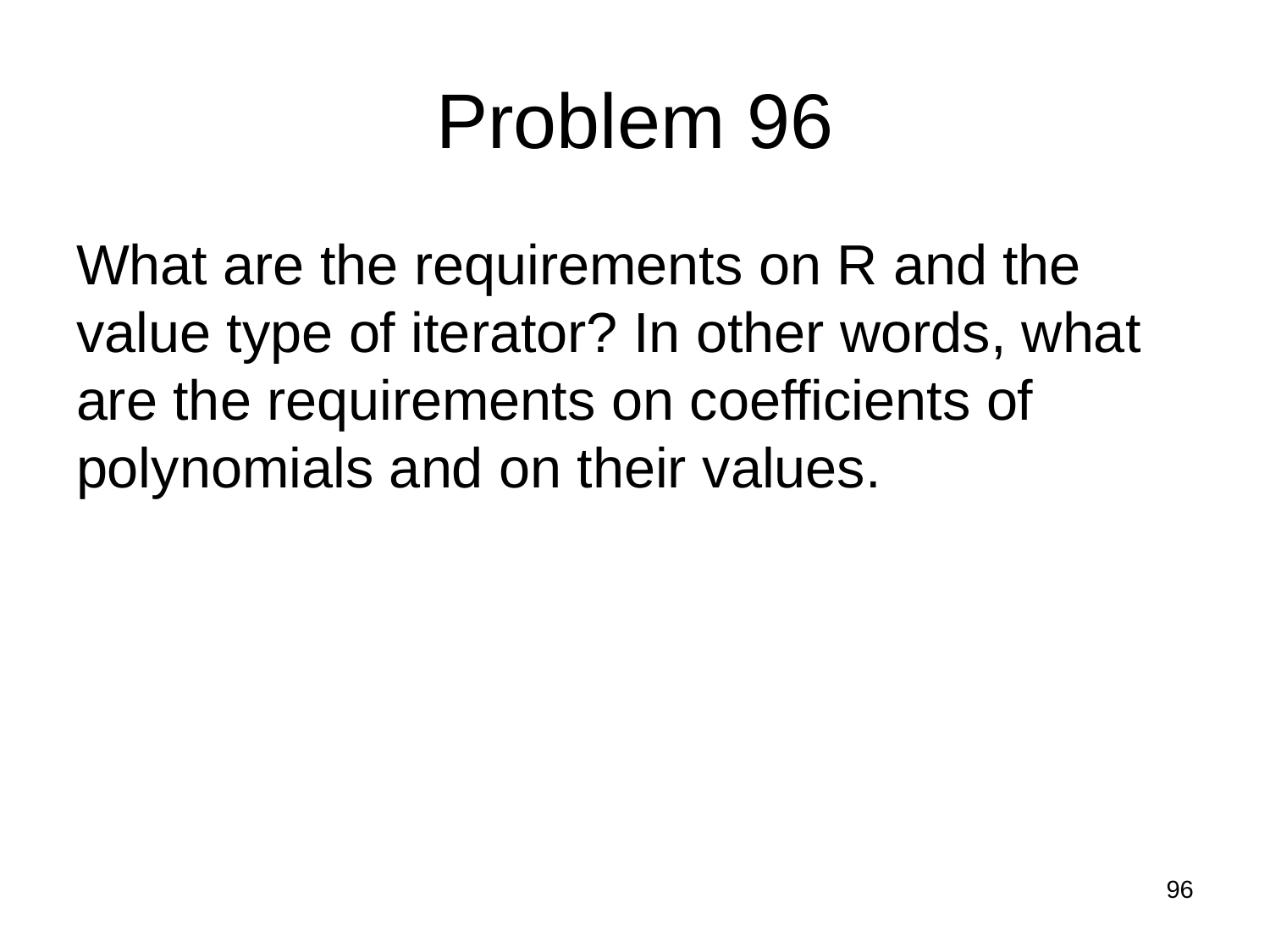

# Problem 96
What are the requirements on R and the value type of iterator? In other words, what are the requirements on coefficients of polynomials and on their values.
96